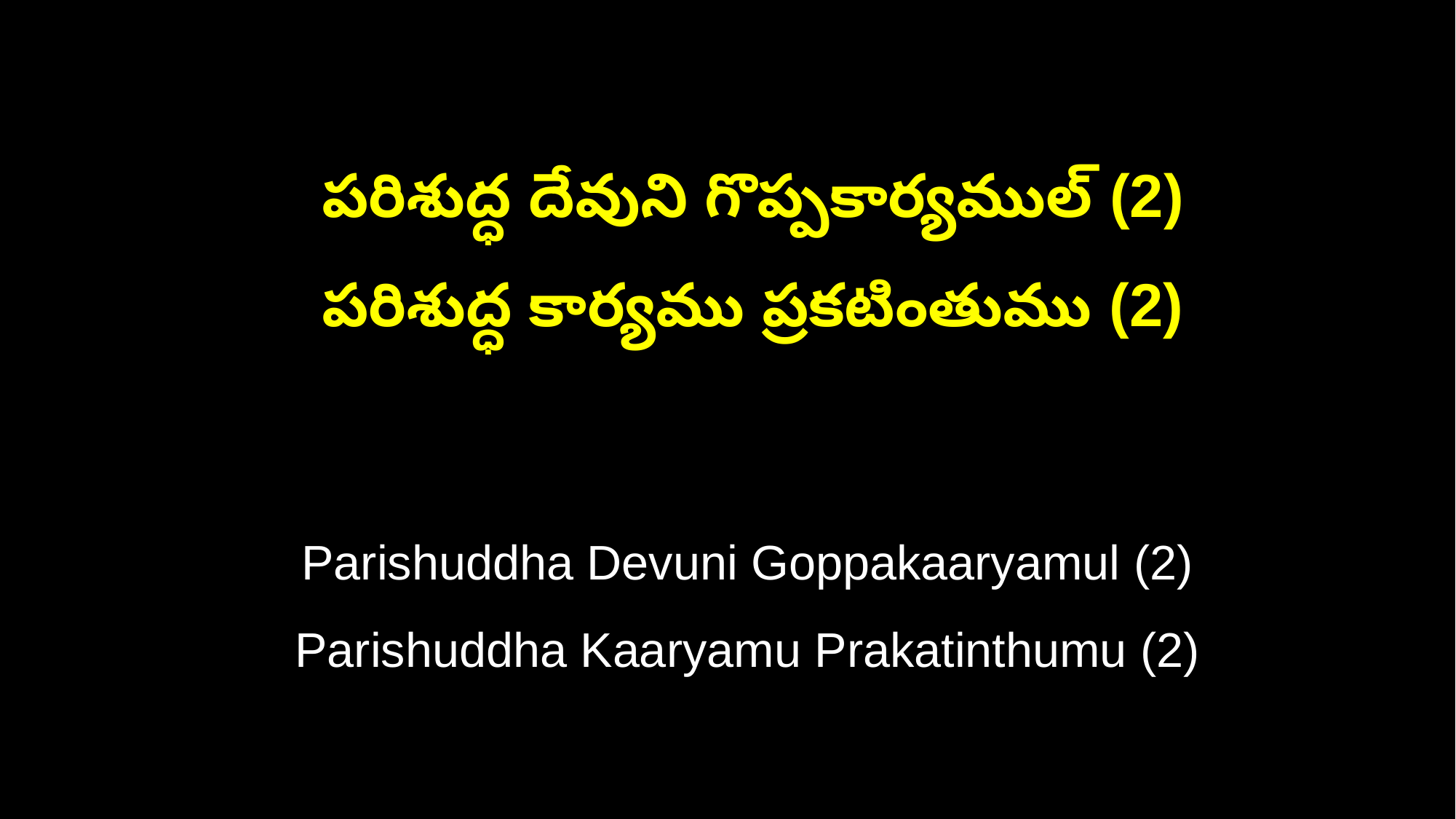

పరిశుద్ధ దేవుని గొప్పకార్యముల్ (2)
   పరిశుద్ధ కార్యము ప్రకటింతుము (2)
   Parishuddha Devuni Goppakaaryamul (2)
   Parishuddha Kaaryamu Prakatinthumu (2)